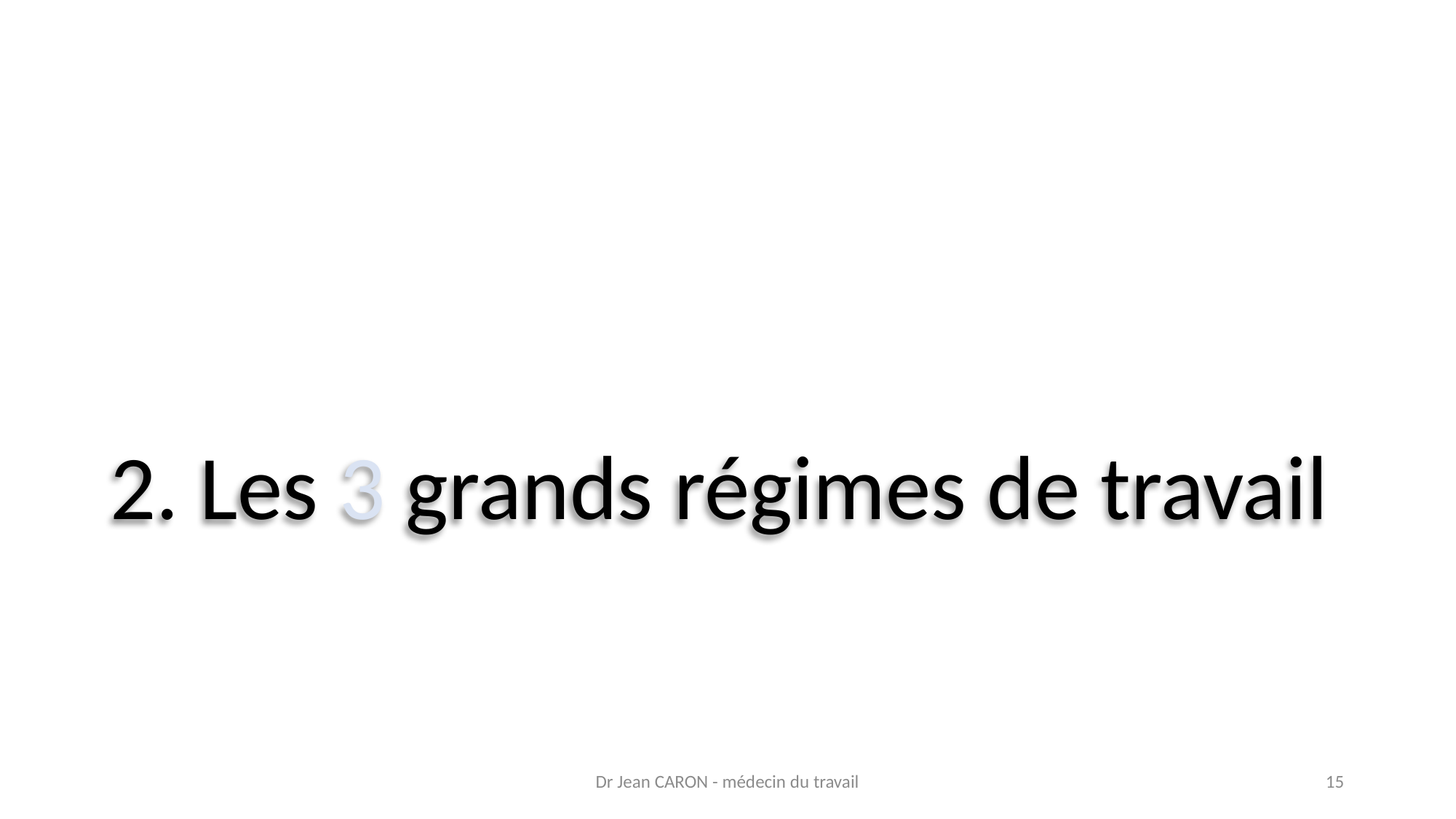

# 2. Les 3 grands régimes de travail

Dr Jean CARON - médecin du travail
15